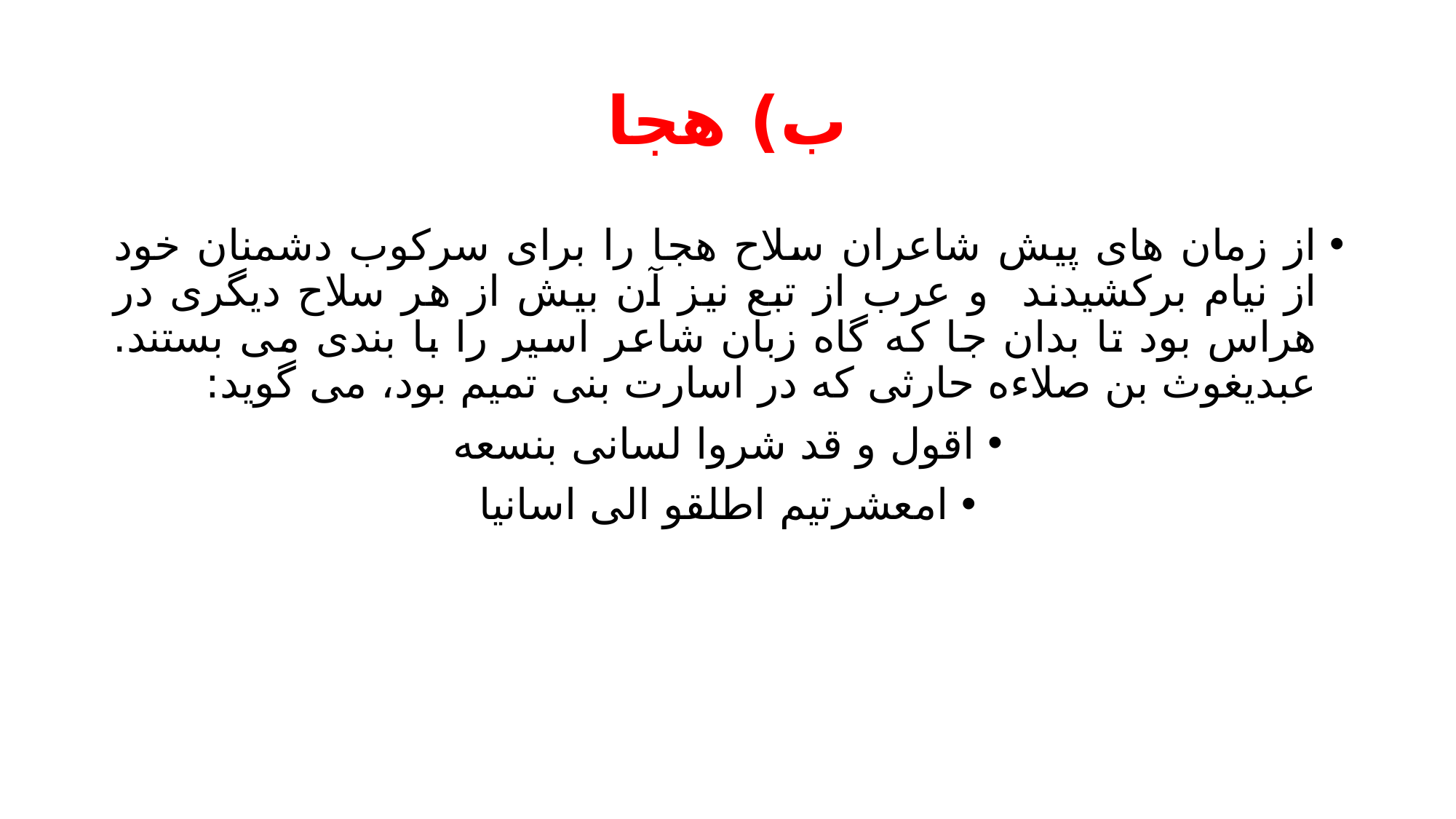

# ب) هجا
از زمان های پیش شاعران سلاح هجا را برای سرکوب دشمنان خود از نیام برکشیدند  و عرب از تبع نیز آن بیش از هر سلاح دیگری در هراس بود تا بدان جا که گاه زبان شاعر اسیر را با بندی می بستند. عبدیغوث بن صلاءه حارثی که در اسارت بنی تمیم بود، می گوید:
اقول و قد شروا لسانی بنسعه
امعشرتیم اطلقو الی اسانیا